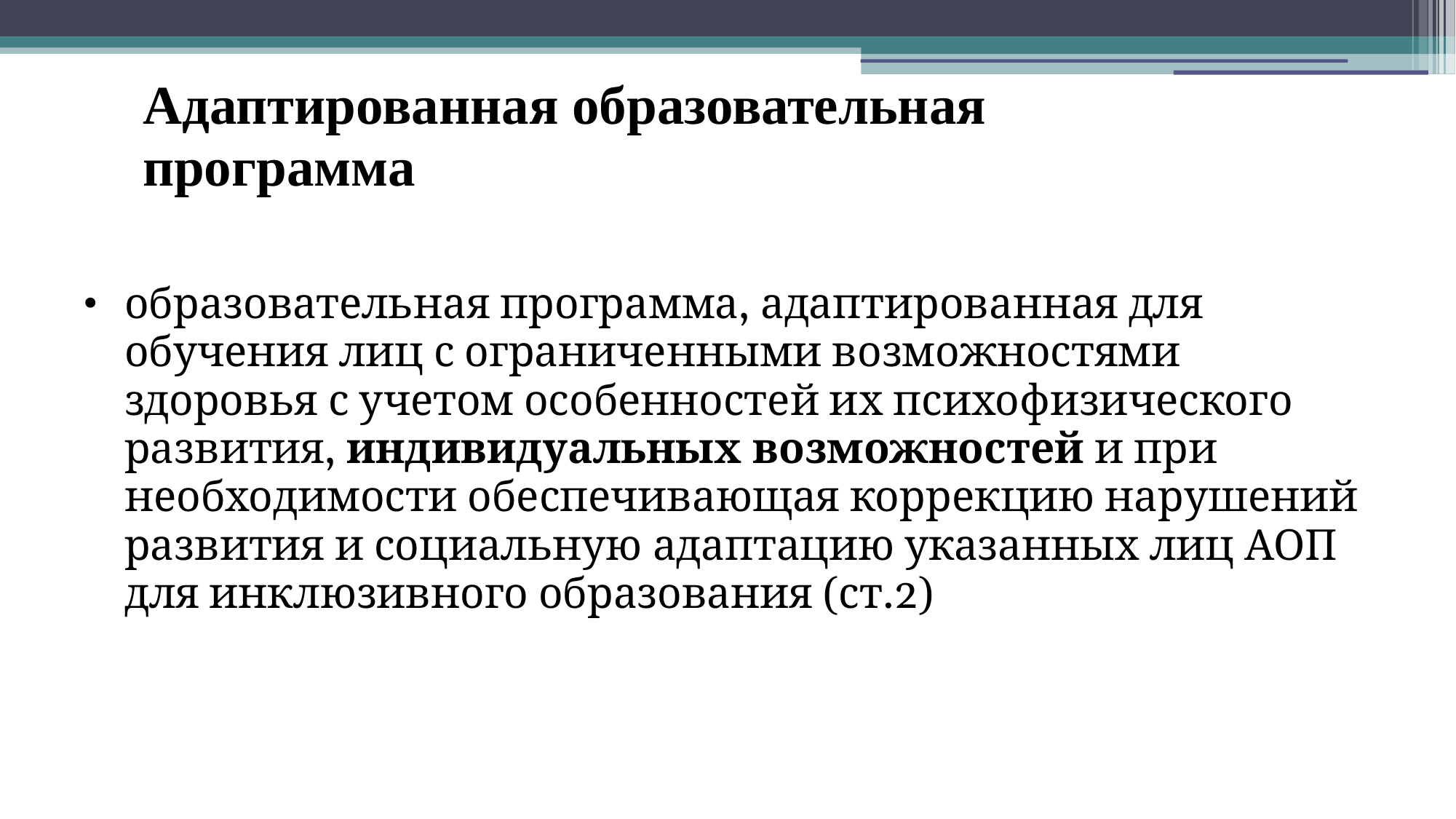

# Адаптированная образовательная программа
образовательная программа, адаптированная для обучения лиц с ограниченными возможностями здоровья с учетом особенностей их психофизического развития, индивидуальных возможностей и при необходимости обеспечивающая коррекцию нарушений развития и социальную адаптацию указанных лиц АОП для инклюзивного образования (ст.2)